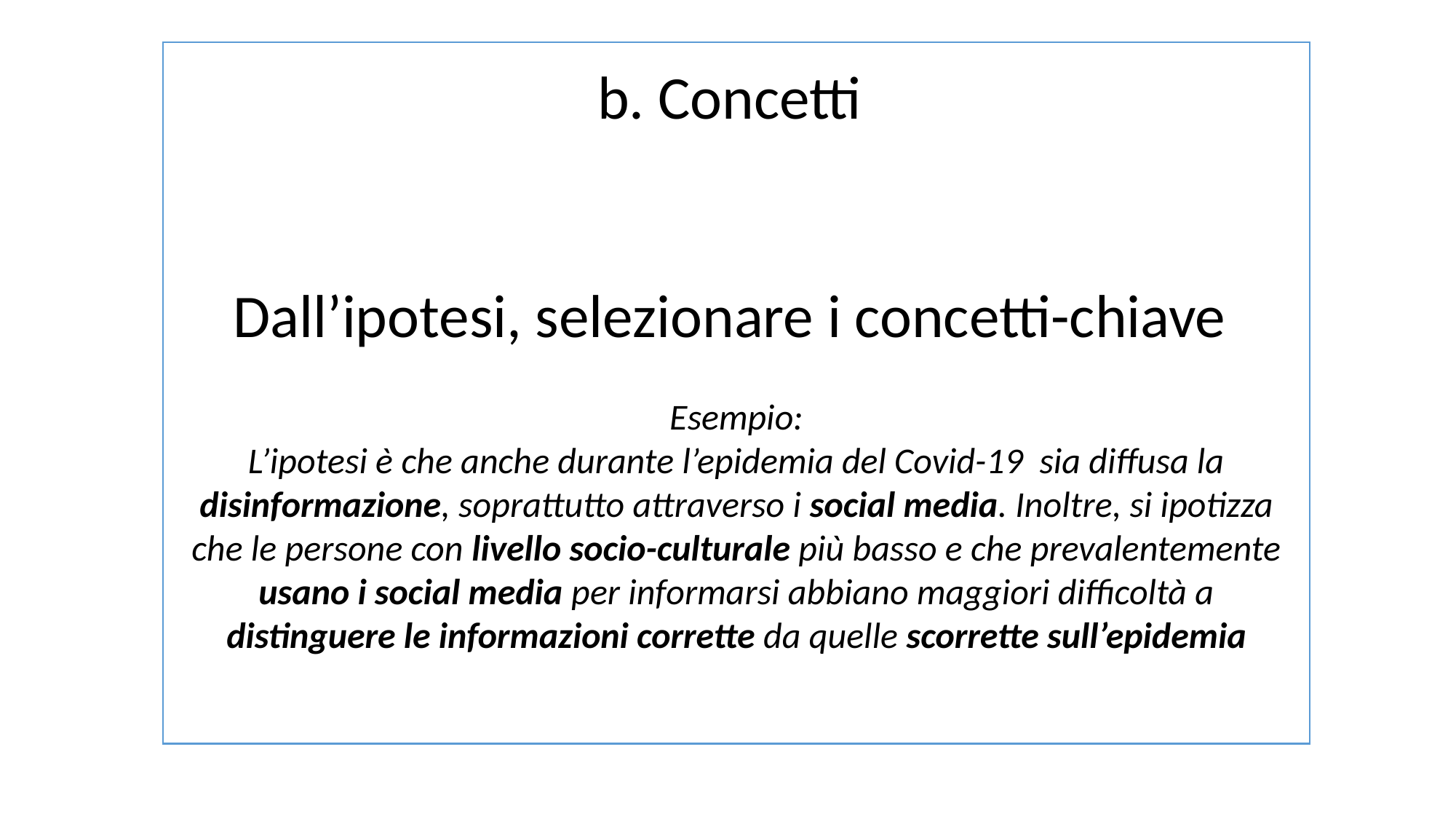

b. Concetti

Dall’ipotesi, selezionare i concetti-chiave

Esempio:
L’ipotesi è che anche durante l’epidemia del Covid-19  sia diffusa la disinformazione, soprattutto attraverso i social media. Inoltre, si ipotizza che le persone con livello socio-culturale più basso e che prevalentemente usano i social media per informarsi abbiano maggiori difficoltà a distinguere le informazioni corrette da quelle scorrette sull’epidemia